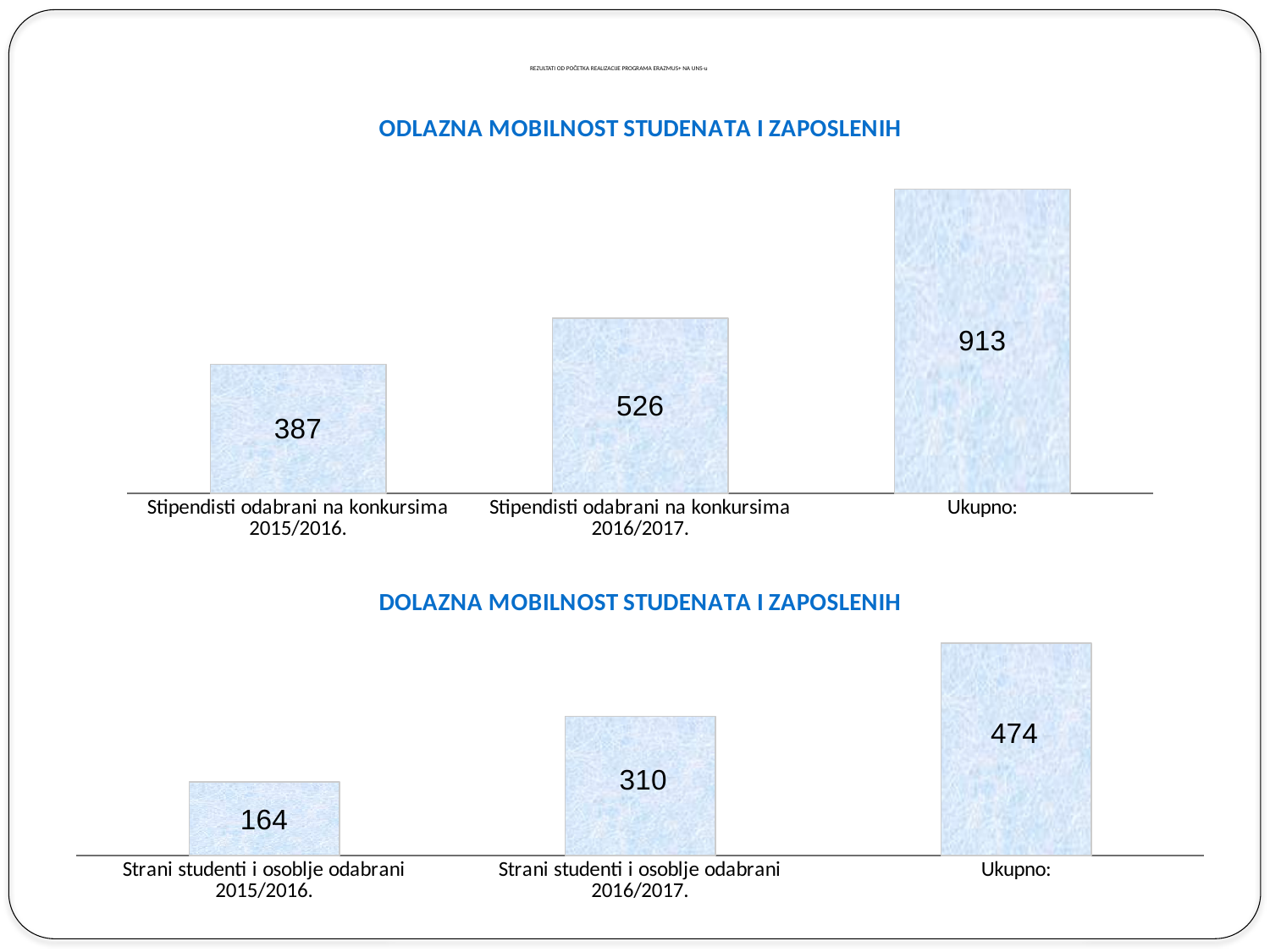

# REZULTATI OD POČETKA REALIZACIJE PROGRAMA ERAZMUS+ NA UNS-u

### Chart: ODLAZNA MOBILNOST STUDENATA I ZAPOSLENIH

| Category |  |
|---|---|
| Stipendisti odabrani na konkursima 2015/2016. | 387.0 |
| Stipendisti odabrani na konkursima 2016/2017. | 526.0 |
| Ukupno: | 913.0 |

### Chart: DOLAZNA MOBILNOST STUDENATA I ZAPOSLENIH

| Category |  |
|---|---|
| Strani studenti i osoblje odabrani 2015/2016. | 164.0 |
| Strani studenti i osoblje odabrani 2016/2017. | 310.0 |
| Ukupno: | 474.0 |